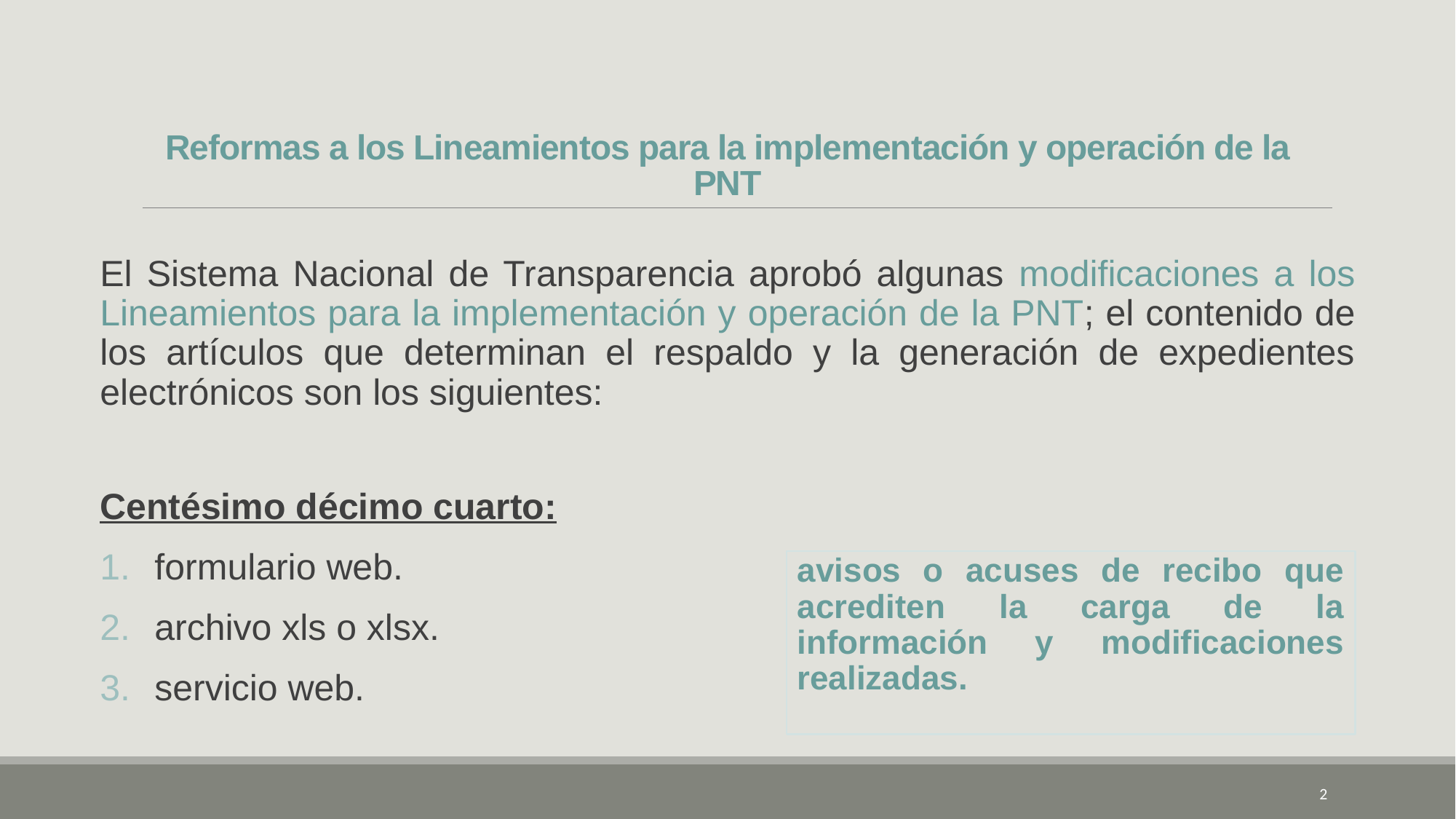

# Reformas a los Lineamientos para la implementación y operación de la PNT
El Sistema Nacional de Transparencia aprobó algunas modificaciones a los Lineamientos para la implementación y operación de la PNT; el contenido de los artículos que determinan el respaldo y la generación de expedientes electrónicos son los siguientes:

Centésimo décimo cuarto:
formulario web.
archivo xls o xlsx.
servicio web.

avisos o acuses de recibo que acrediten la carga de la información y modificaciones realizadas.

2